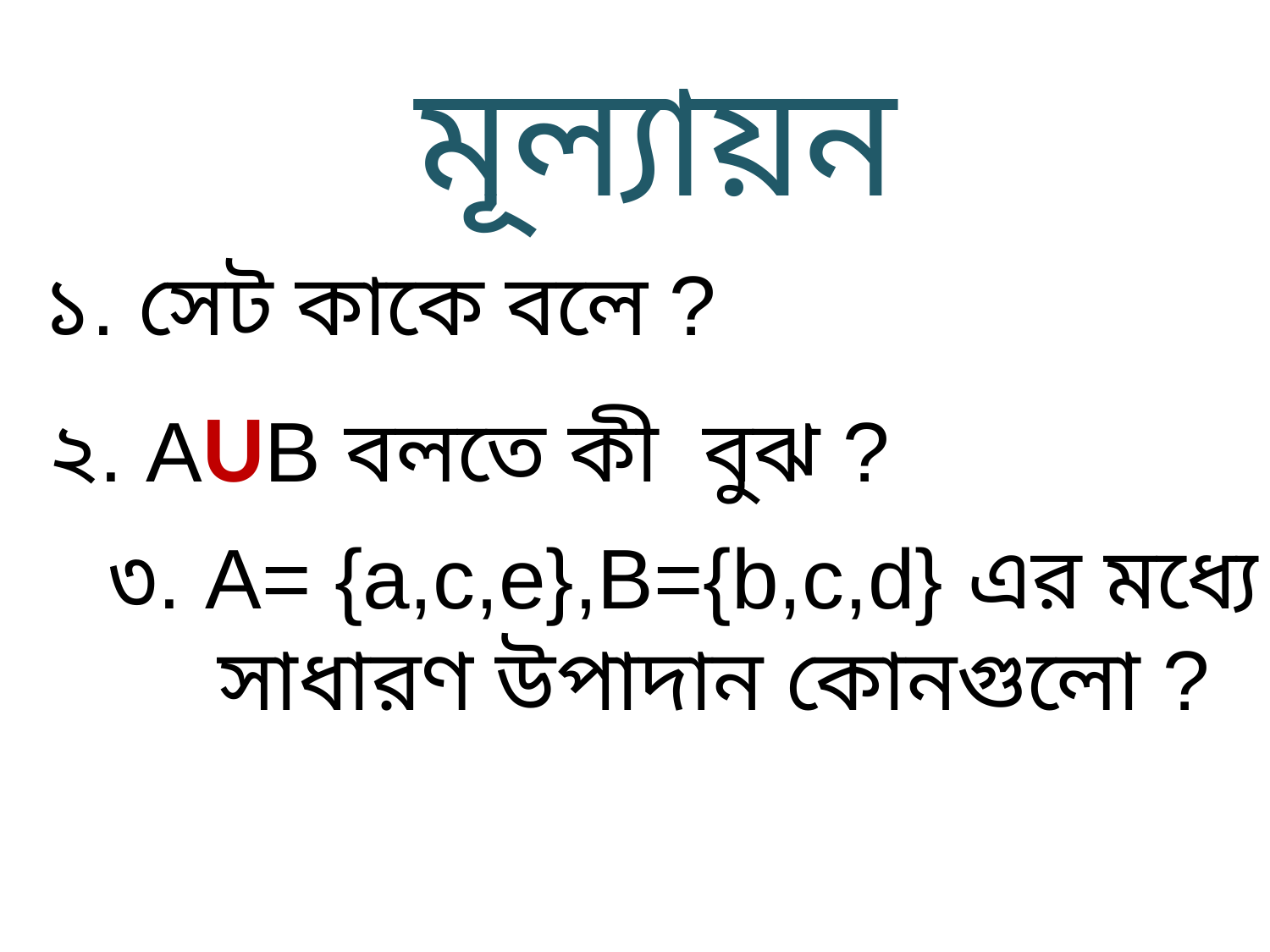

মূল্যায়ন
১. সেট কাকে বলে ?
২. AUB বলতে কী  বুঝ ?
৩. A= {a,c,e},B={b,c,d} এর মধ্যে
     সাধারণ উপাদান কোনগুলো ?